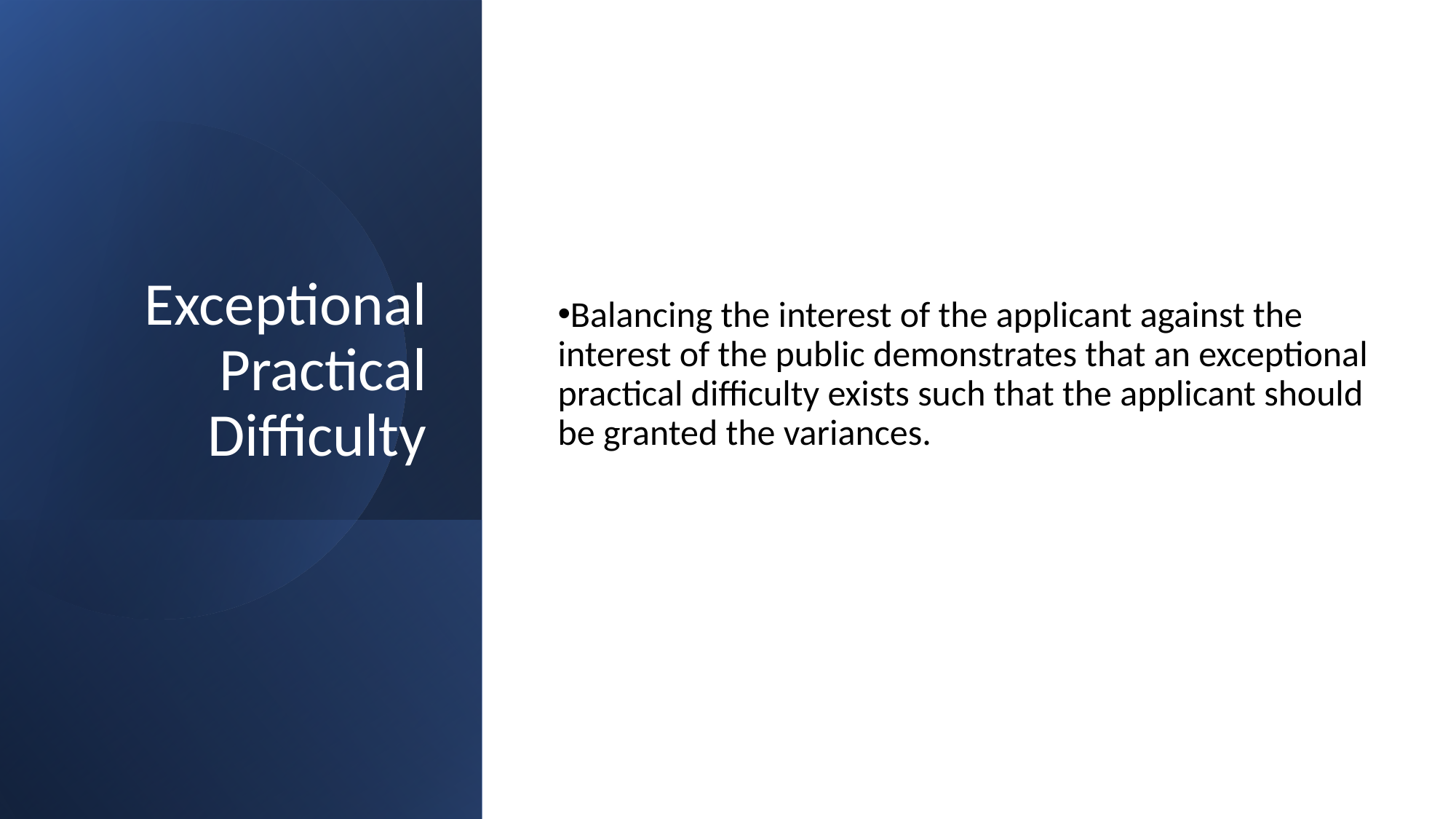

# Exceptional Practical Difficulty

Balancing the interest of the applicant against the interest of the public demonstrates that an exceptional practical difficulty exists such that the applicant should be granted the variances.

30